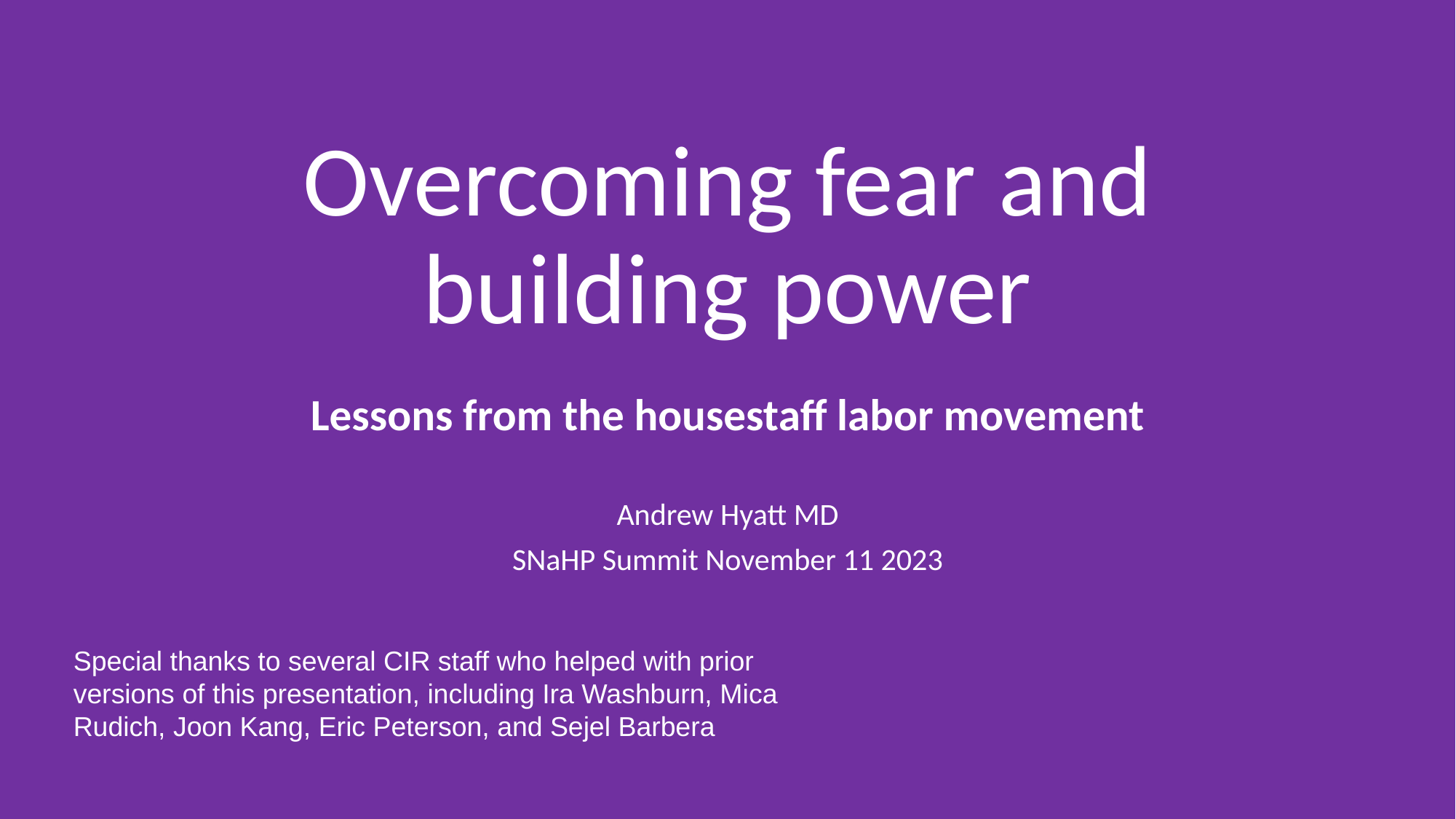

# Overcoming fear and building power
Lessons from the housestaff labor movement

Andrew Hyatt MD
SNaHP Summit November 11 2023
Special thanks to several CIR staff who helped with prior versions of this presentation, including Ira Washburn, Mica Rudich, Joon Kang, Eric Peterson, and Sejel Barbera